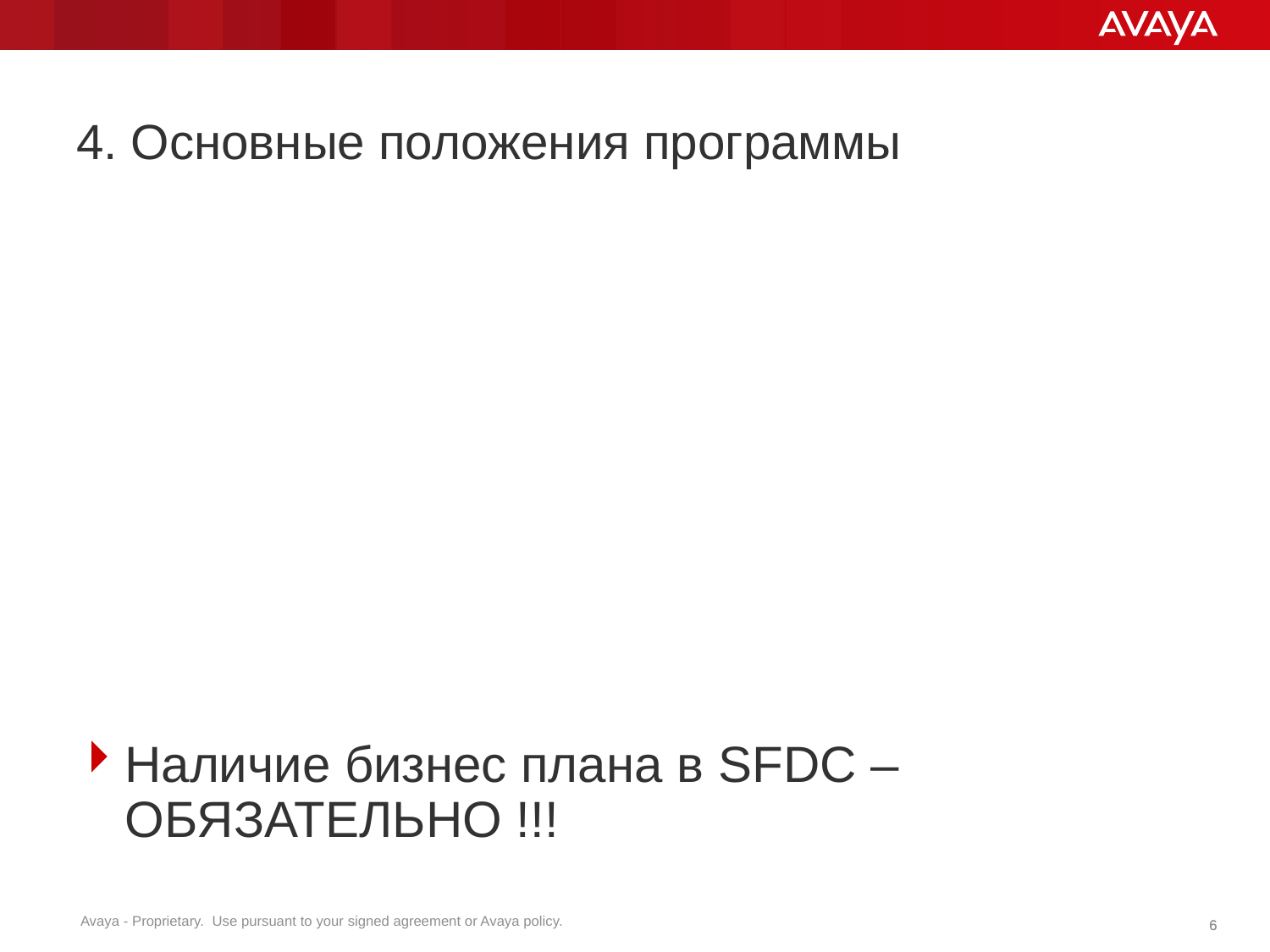

# 4. Основные положения программы

Наличие бизнес плана в SFDC – ОБЯЗАТЕЛЬНО !!!